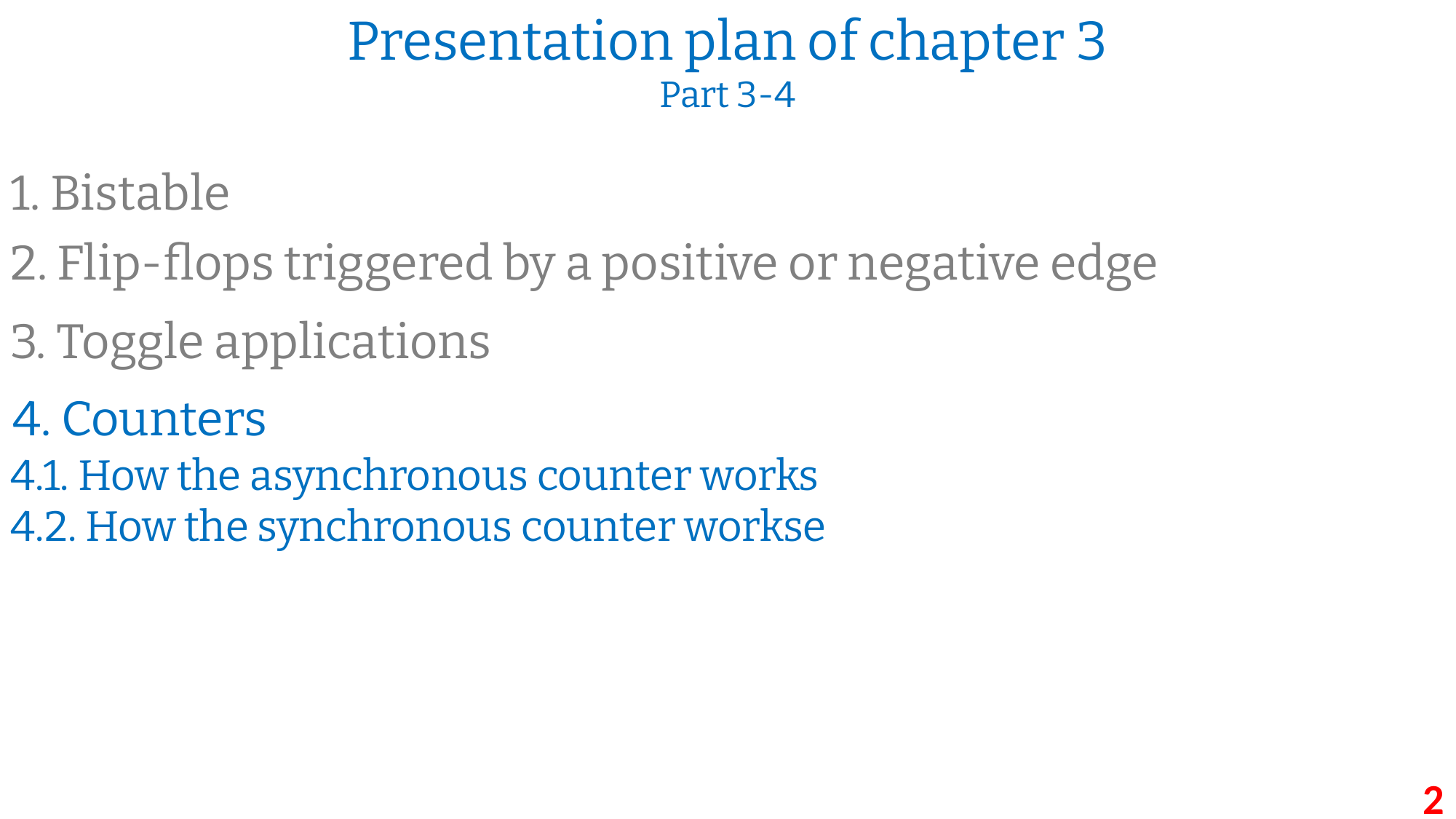

Presentation plan of chapter 3
Part 3-4

1. Bistable
2. Flip-flops triggered by a positive or negative edge
3. Toggle applications
4. Counters
4.1. How the asynchronous counter works
4.2. How the synchronous counter workse
2